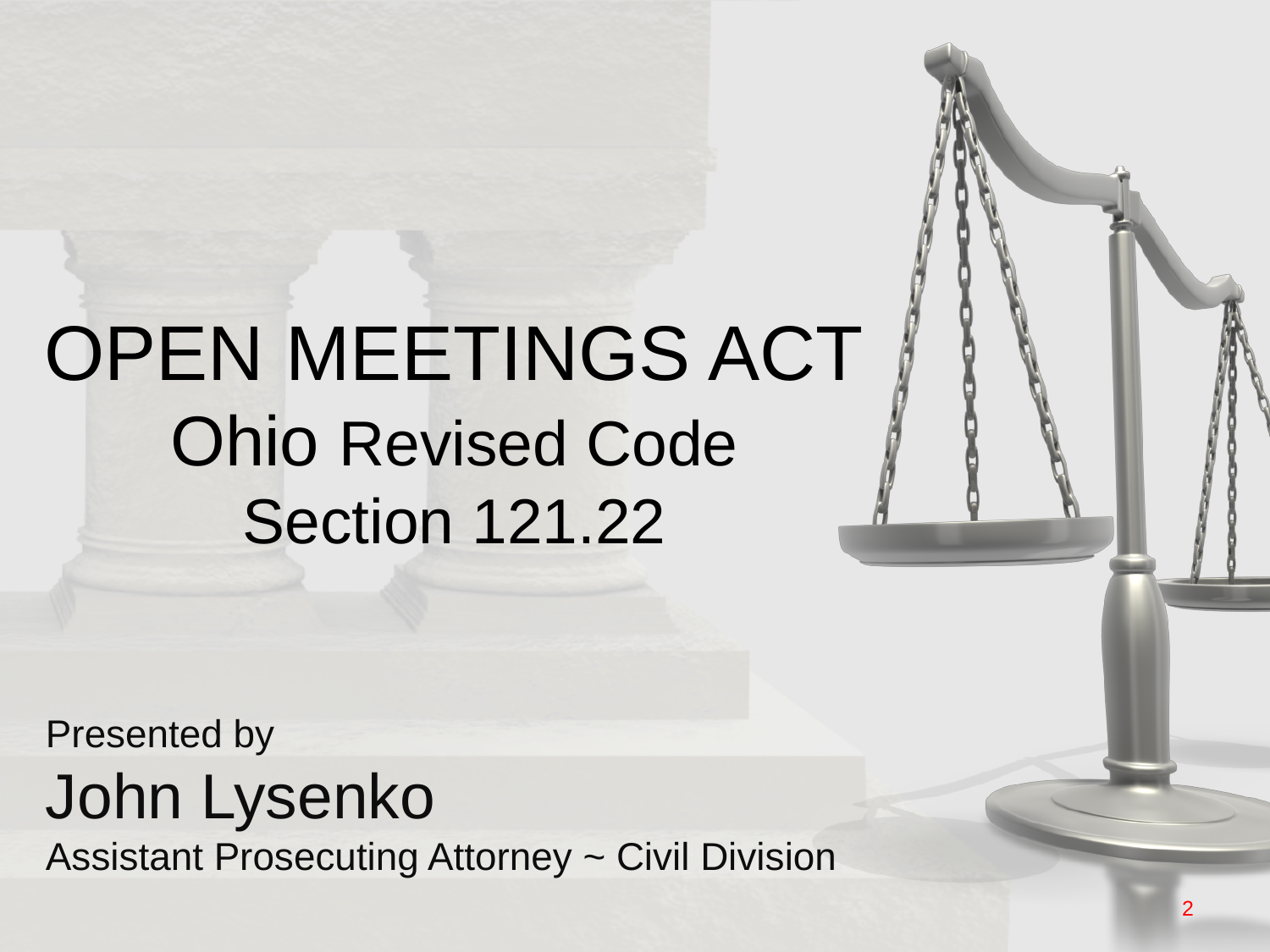

OPEN MEETINGS ACT
Ohio Revised Code
Section 121.22
Presented by
John Lysenko
Assistant Prosecuting Attorney ~ Civil Division
2